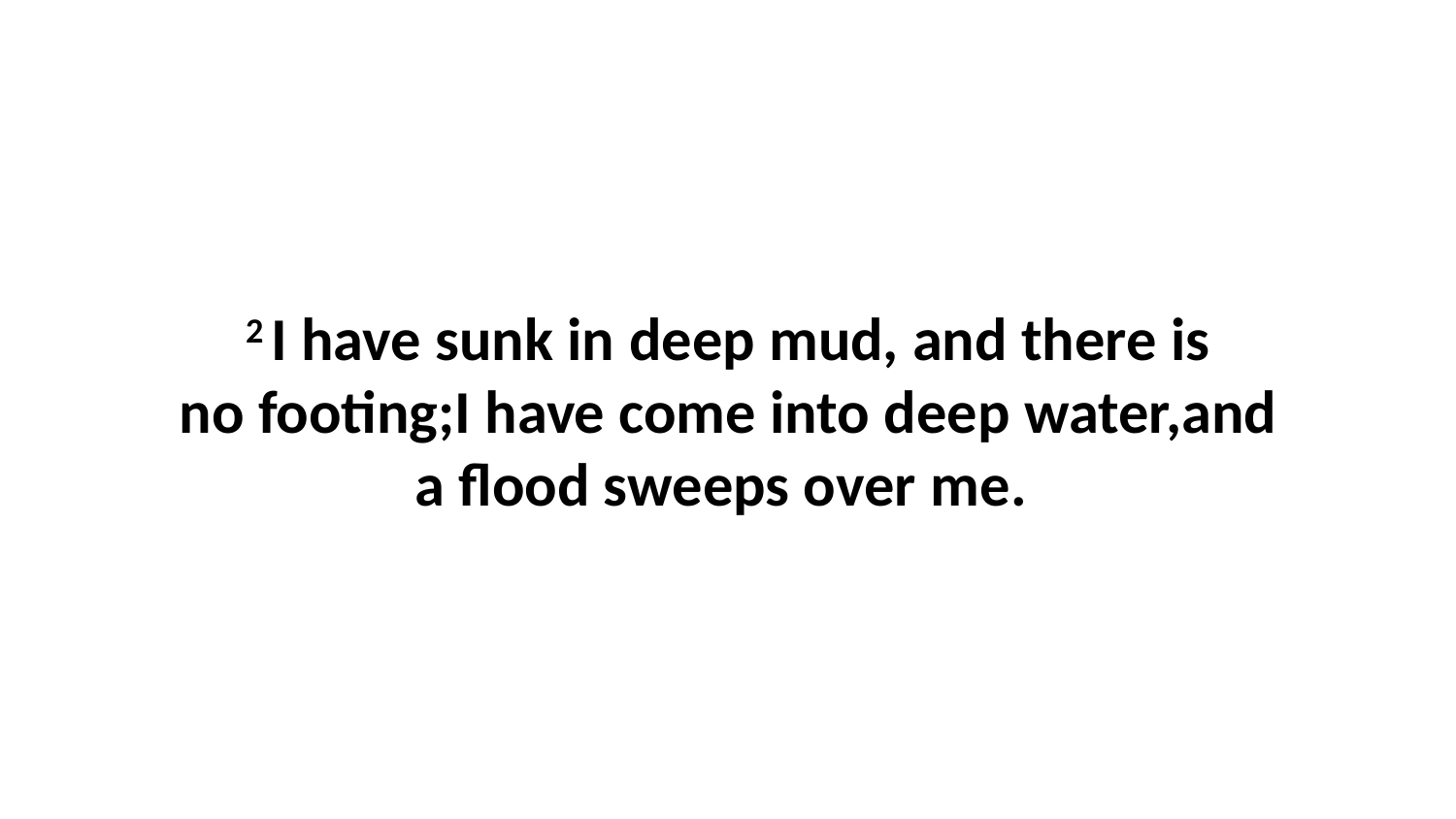

2 I have sunk in deep mud, and there is no footing;I have come into deep water,and a flood sweeps over me.